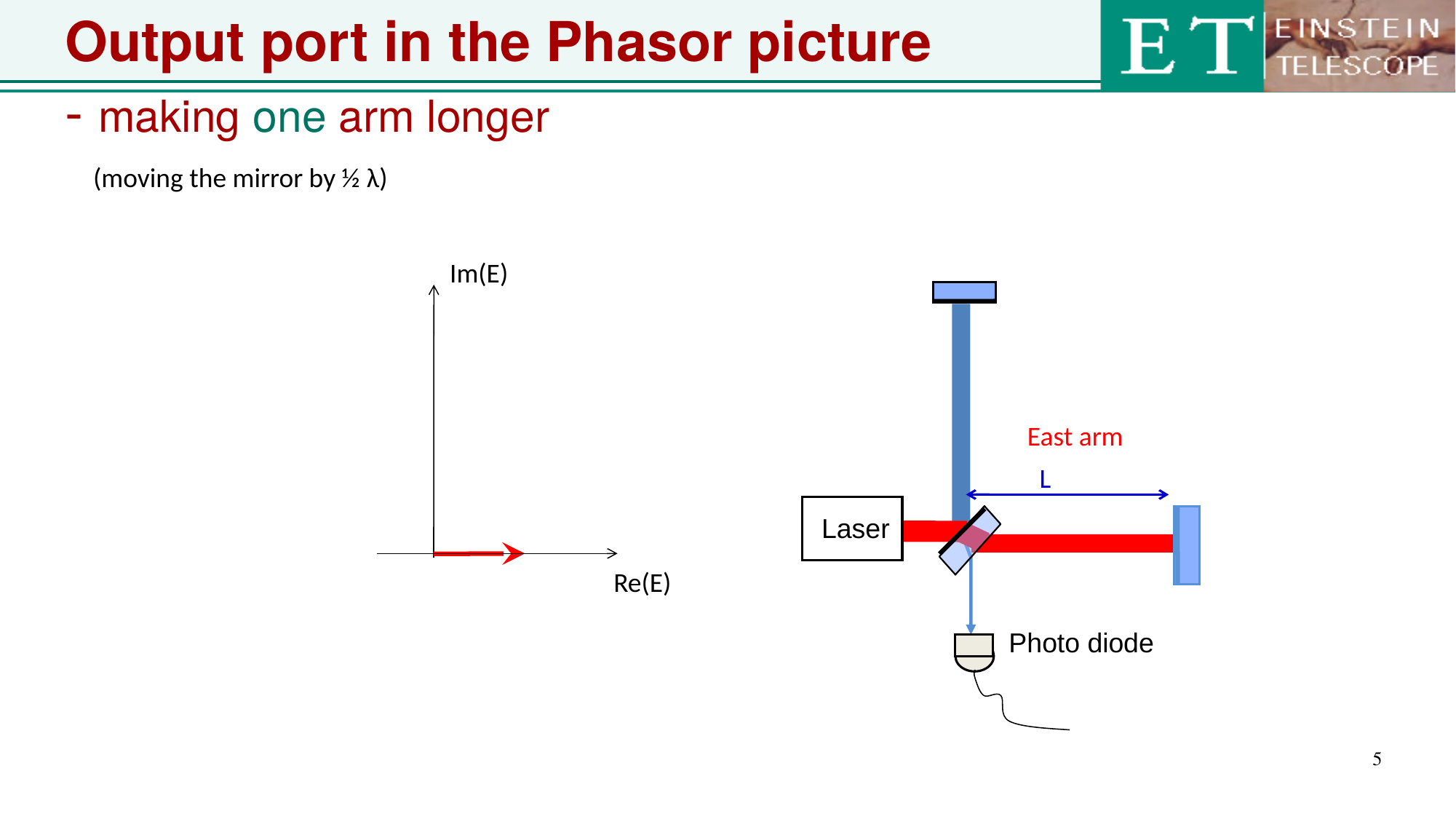

# Output port in the Phasor picture - making one arm longer
(moving the mirror by ½ λ)
Im(E)

East arm

L

Laser

Re(E)
Photo diode

5